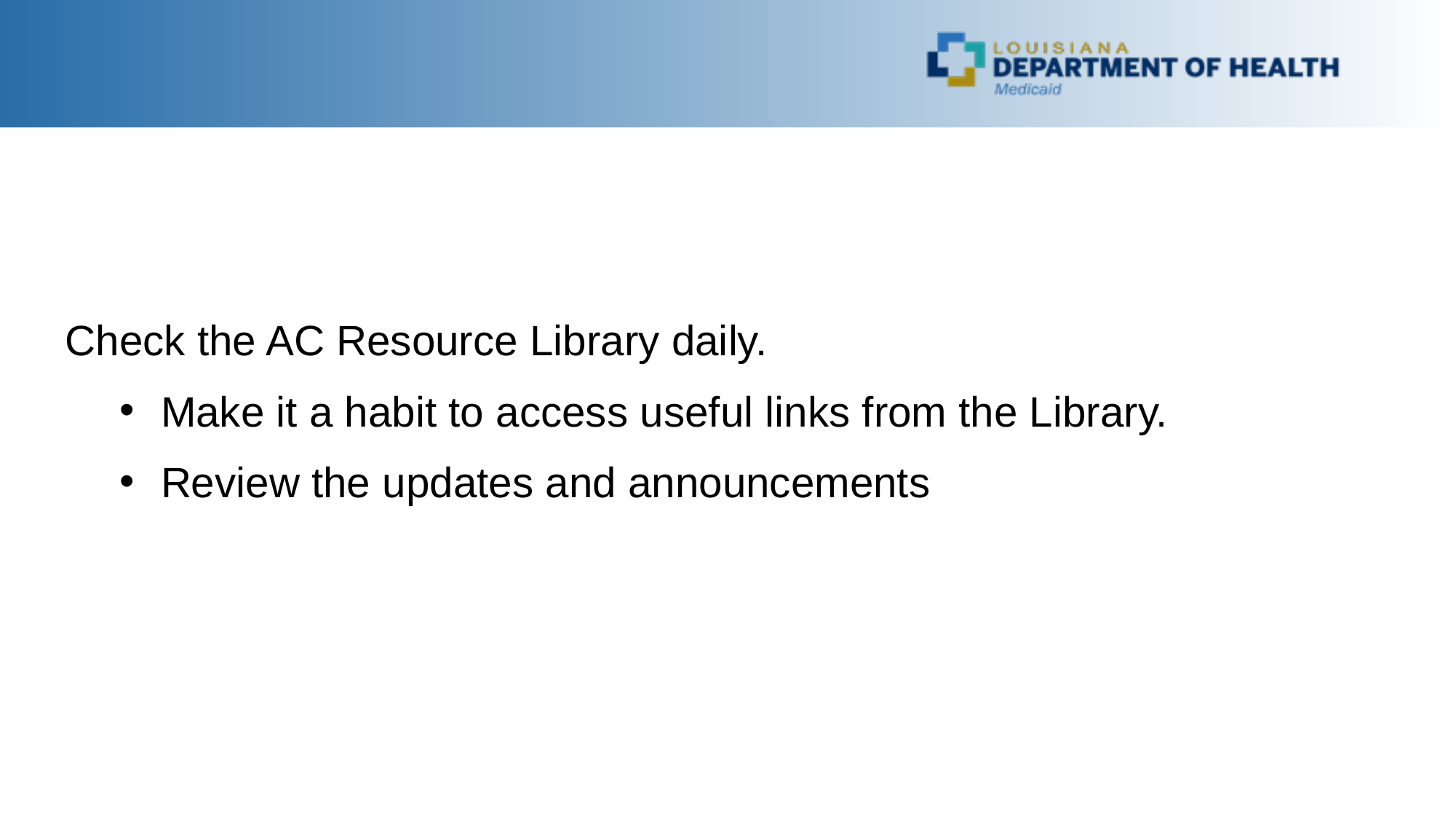

Check the AC Resource Library daily.
Make it a habit to access useful links from the Library.
Review the updates and announcements